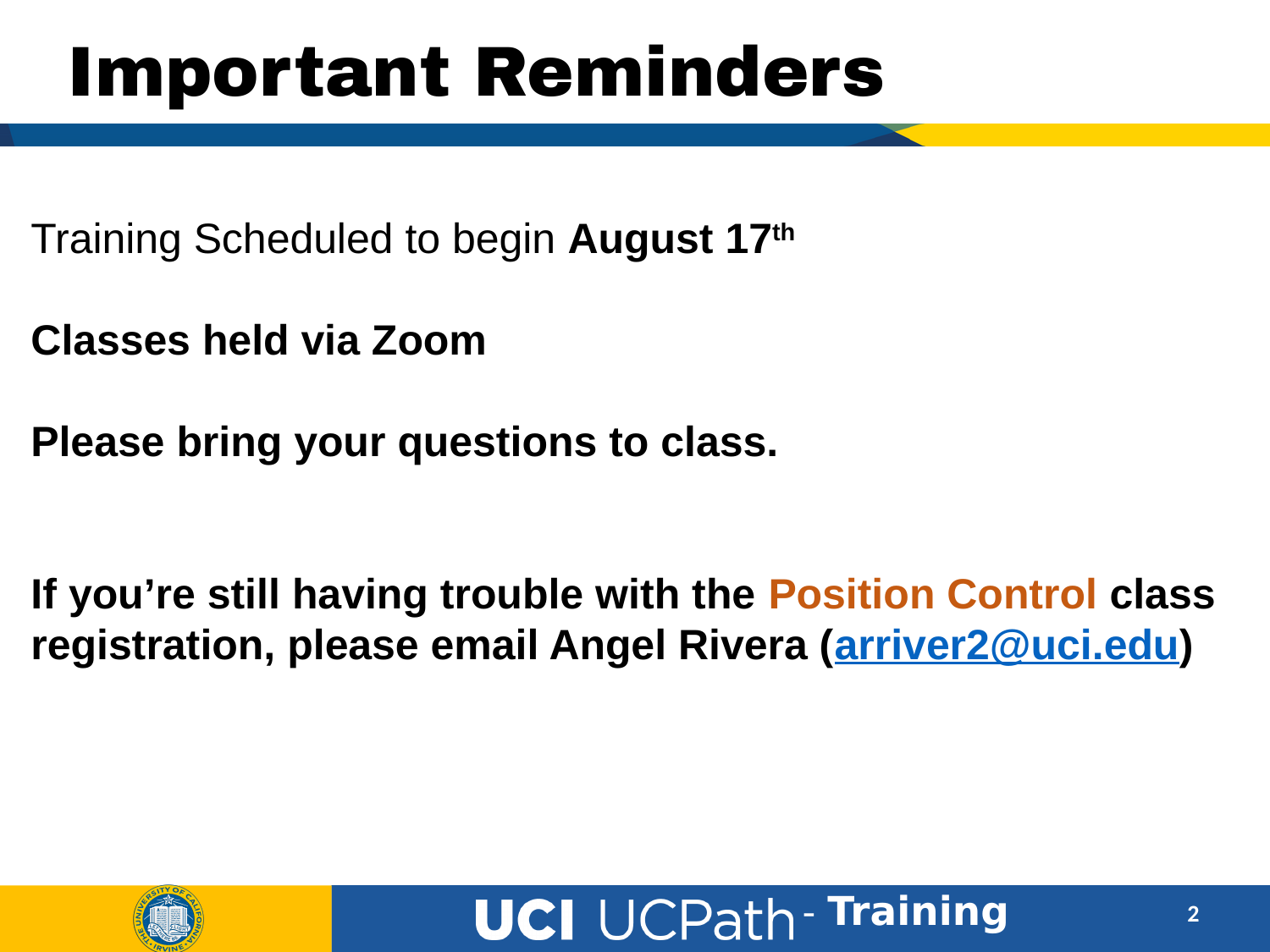

# Important Reminders
Training Scheduled to begin August 17th

Classes held via Zoom

Please bring your questions to class.

If you’re still having trouble with the Position Control class registration, please email Angel Rivera (arriver2@uci.edu)